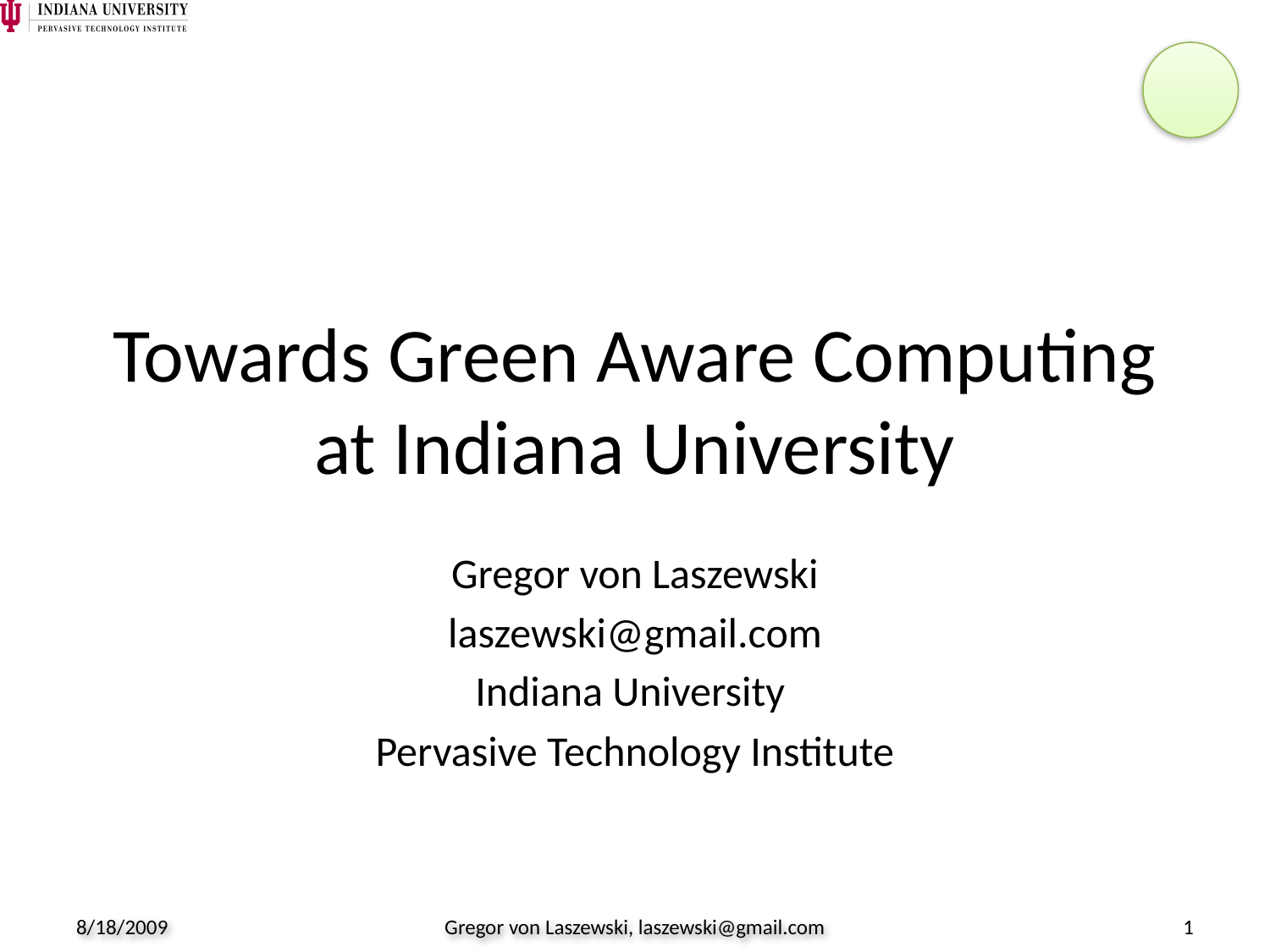

# Towards Green Aware Computing at Indiana University
Gregor von Laszewski
laszewski@gmail.com
Indiana University
Pervasive Technology Institute
8/18/2009
Gregor von Laszewski, laszewski@gmail.com
1